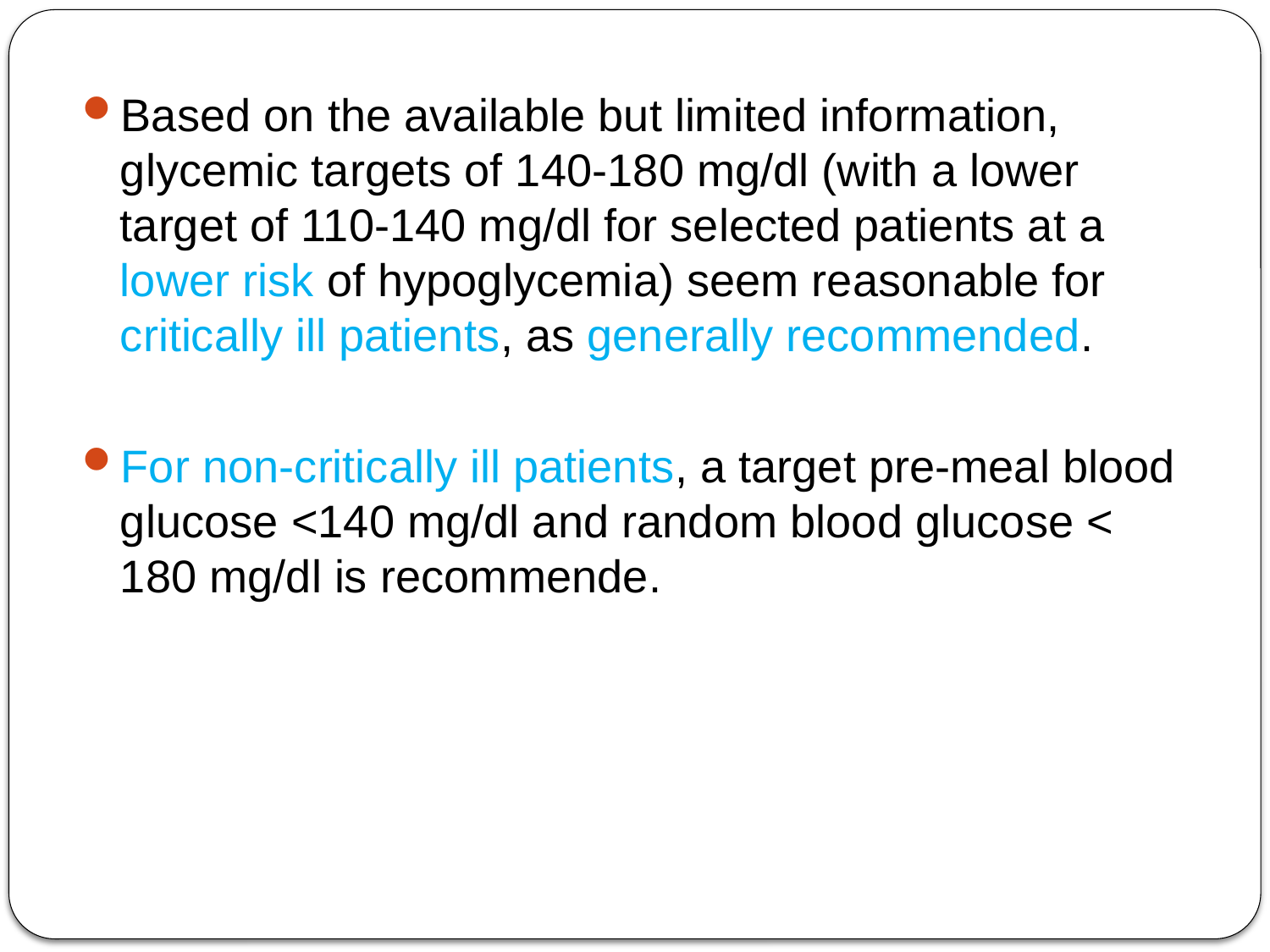

Based on the available but limited information, glycemic targets of 140-180 mg/dl (with a lower target of 110-140 mg/dl for selected patients at a lower risk of hypoglycemia) seem reasonable for critically ill patients, as generally recommended.

For non-critically ill patients, a target pre-meal blood glucose <140 mg/dl and random blood glucose < 180 mg/dl is recommende.